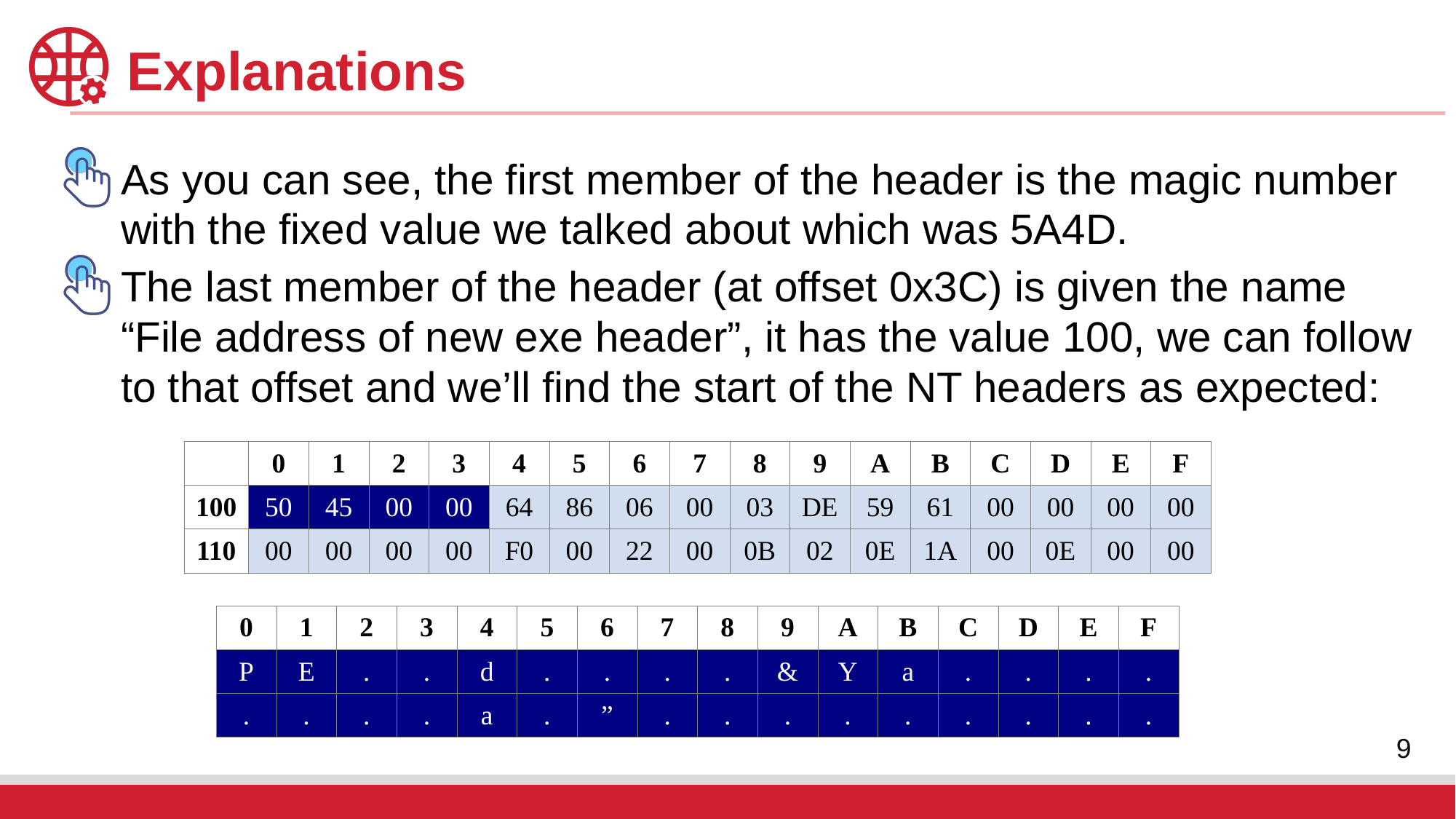

Explanations
As you can see, the first member of the header is the magic number with the fixed value we talked about which was 5A4D.
The last member of the header (at offset 0x3C) is given the name “File address of new exe header”, it has the value 100, we can follow to that offset and we’ll find the start of the NT headers as expected:
|  | 0 | 1 | 2 | 3 | 4 | 5 | 6 | 7 | 8 | 9 | A | B | C | D | E | F |
| --- | --- | --- | --- | --- | --- | --- | --- | --- | --- | --- | --- | --- | --- | --- | --- | --- |
| 100 | 50 | 45 | 00 | 00 | 64 | 86 | 06 | 00 | 03 | DE | 59 | 61 | 00 | 00 | 00 | 00 |
| 110 | 00 | 00 | 00 | 00 | F0 | 00 | 22 | 00 | 0B | 02 | 0E | 1A | 00 | 0E | 00 | 00 |
| 0 | 1 | 2 | 3 | 4 | 5 | 6 | 7 | 8 | 9 | A | B | C | D | E | F |
| --- | --- | --- | --- | --- | --- | --- | --- | --- | --- | --- | --- | --- | --- | --- | --- |
| P | E | . | . | d | . | . | . | . | & | Y | a | . | . | . | . |
| . | . | . | . | a | . | ” | . | . | . | . | . | . | . | . | . |